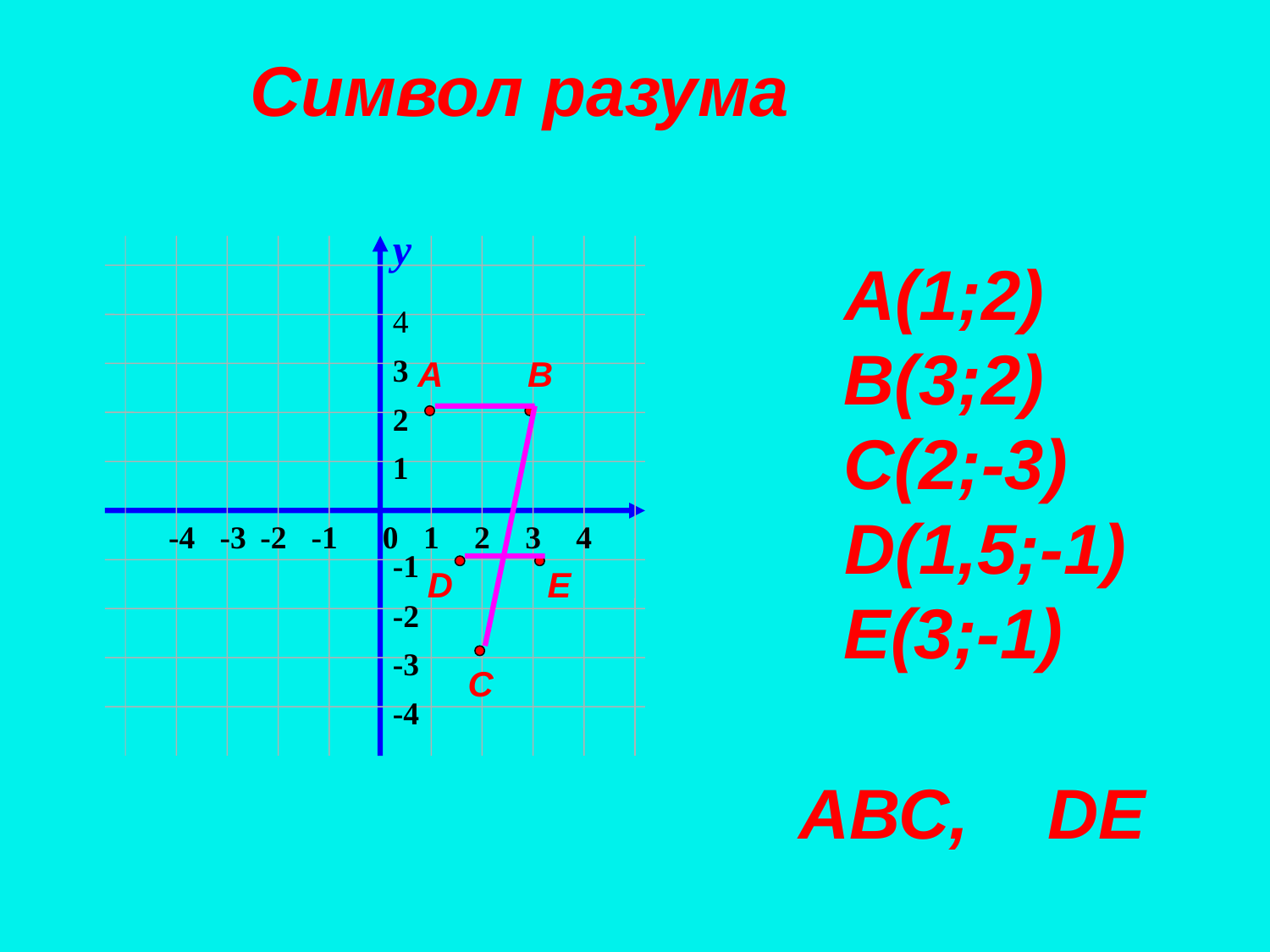

Символ разума
# А(1;2) В(3;2) С(2;-3) D(1,5;-1) Е(3;-1)
y

4

3

2

1

-4
-3
-2
-1
0
1
2
3
4
-1

-2

-3

-4

А
В

D

Е

С
АВС,    DE